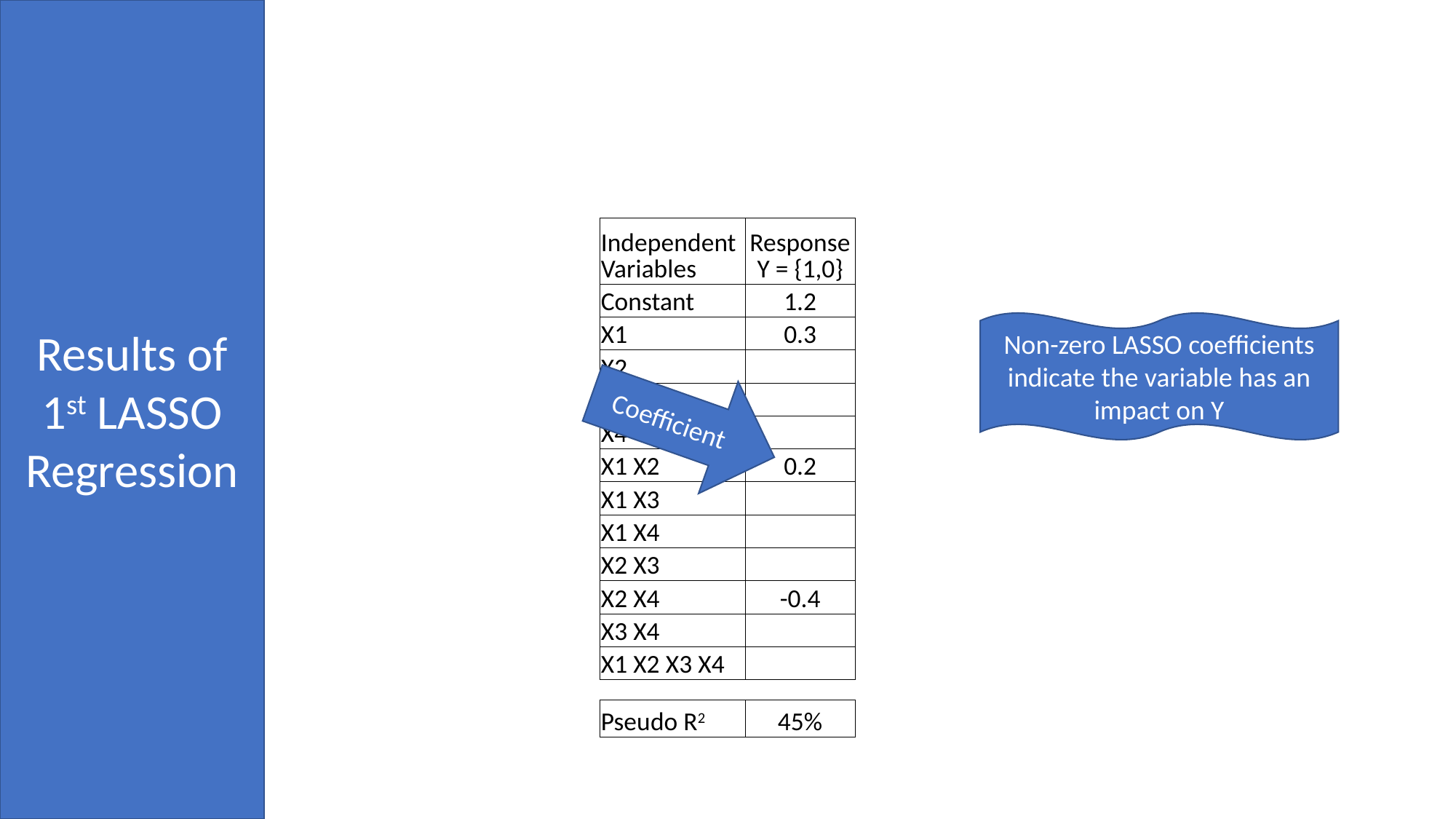

Results of 1st LASSO Regression
| Independent Variables | Response Y = {1,0} |
| --- | --- |
| Constant | 1.2 |
| X1 | 0.3 |
| X2 |  |
| X3 |  |
| X4 |  |
| X1 X2 | 0.2 |
| X1 X3 |  |
| X1 X4 |  |
| X2 X3 |  |
| X2 X4 | -0.4 |
| X3 X4 |  |
| X1 X2 X3 X4 |  |
|  |  |
| Pseudo R2 | 45% |
Non-zero LASSO coefficients indicate the variable has an impact on Y
Coefficient